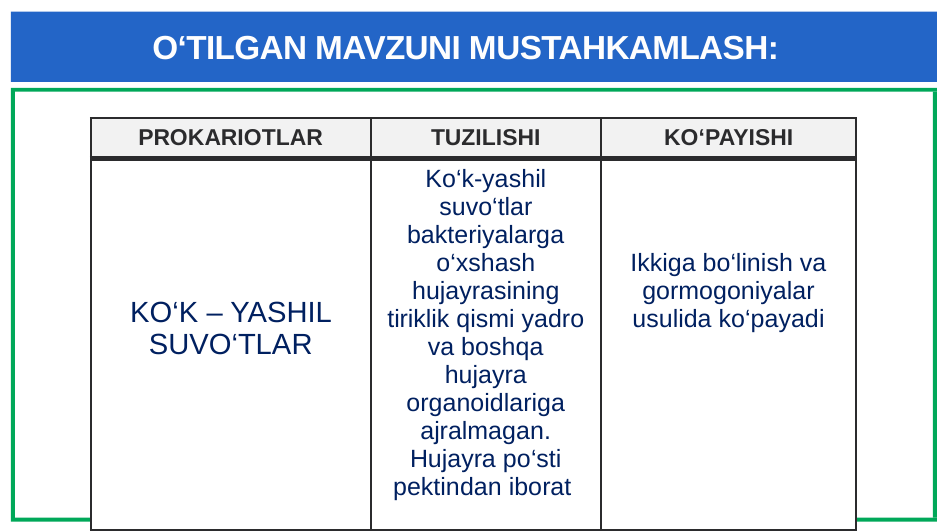

# O‘TILGAN MAVZUNI MUSTAHKAMLASH:
| PROKARIOTLAR | TUZILISHI | KO‘PAYISHI |
| --- | --- | --- |
| KO‘K – YASHIL SUVO‘TLAR | Ko‘k-yashil suvo‘tlar bakteriyalarga o‘xshash hujayrasining tiriklik qismi yadro va boshqa hujayra organoidlariga ajralmagan. Hujayra po‘sti pektindan iborat | Ikkiga bo‘linish va gormogoniyalar usulida ko‘payadi |